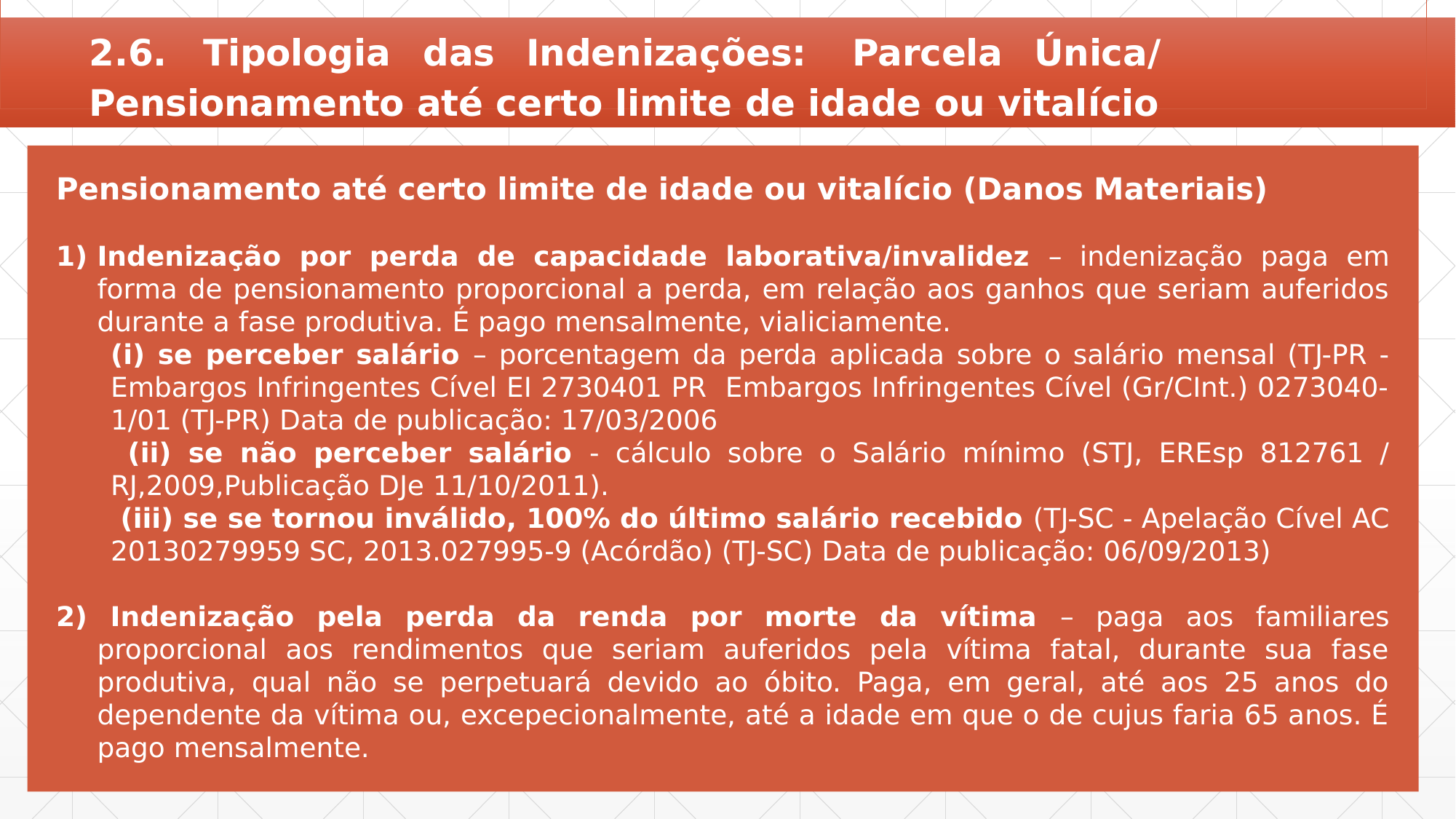

2.6.	Tipologia	das	Indenizações:	Parcela	Única/ Pensionamento até certo limite de idade ou vitalício

Pensionamento até certo limite de idade ou vitalício (Danos Materiais)

Indenização por perda de capacidade laborativa/invalidez – indenização paga em forma de pensionamento proporcional a perda, em relação aos ganhos que seriam auferidos durante a fase produtiva. É pago mensalmente, vialiciamente.
(i) se perceber salário – porcentagem da perda aplicada sobre o salário mensal (TJ-PR - Embargos Infringentes Cível EI 2730401 PR  Embargos Infringentes Cível (Gr/CInt.) 0273040-1/01 (TJ-PR) Data de publicação: 17/03/2006
 (ii) se não perceber salário - cálculo sobre o Salário mínimo (STJ, EREsp 812761 / RJ,2009,Publicação DJe 11/10/2011).
 (iii) se se tornou inválido, 100% do último salário recebido (TJ-SC - Apelação Cível AC 20130279959 SC, 2013.027995-9 (Acórdão) (TJ-SC) Data de publicação: 06/09/2013)

2) Indenização pela perda da renda por morte da vítima – paga aos familiares proporcional aos rendimentos que seriam auferidos pela vítima fatal, durante sua fase produtiva, qual não se perpetuará devido ao óbito. Paga, em geral, até aos 25 anos do dependente da vítima ou, excepecionalmente, até a idade em que o de cujus faria 65 anos. É pago mensalmente.

Danos
Morais
Estéticos